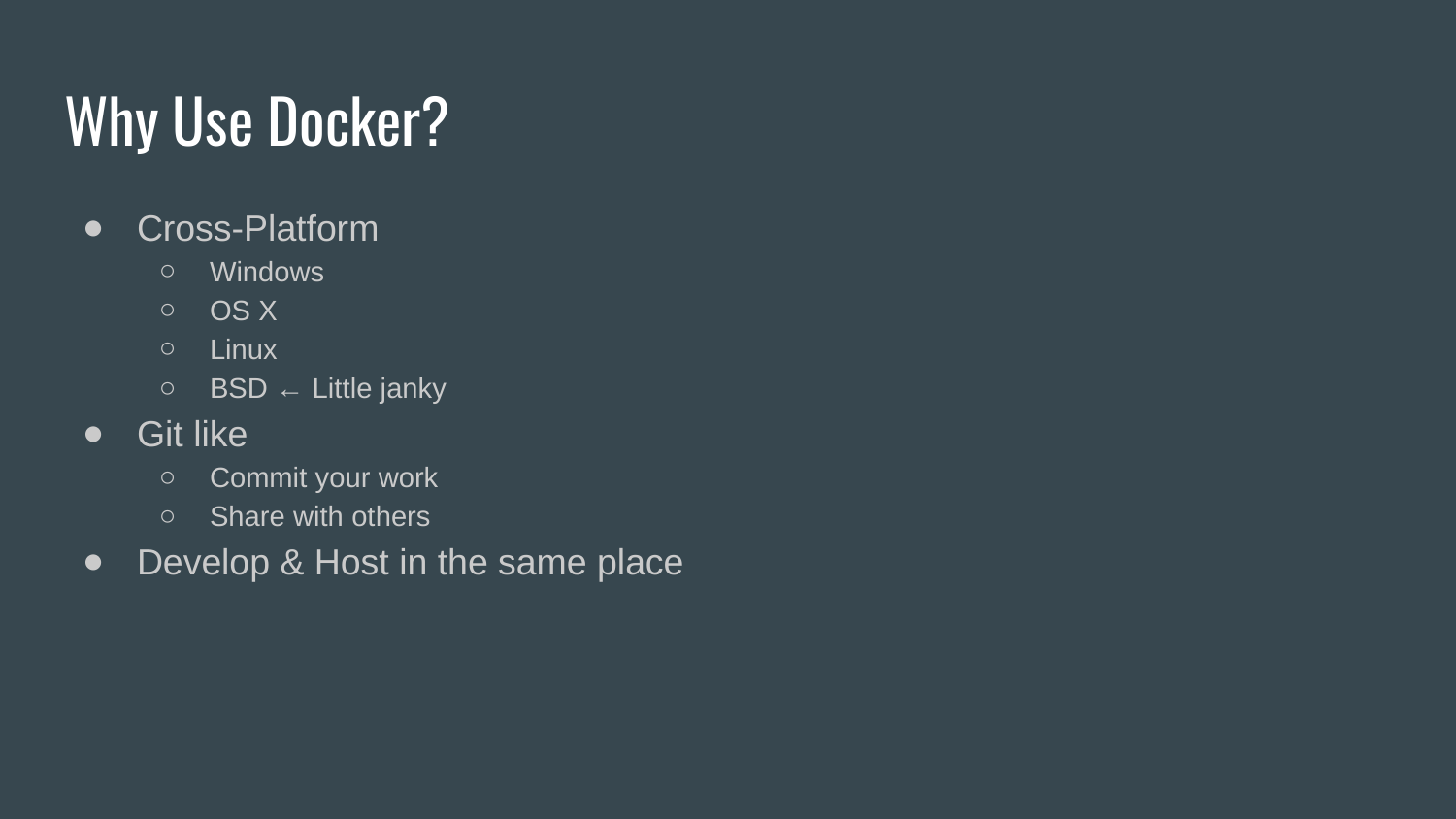

# Why Use Docker?
Cross-Platform
Windows
OS X
Linux
BSD ← Little janky
Git like
Commit your work
Share with others
Develop & Host in the same place